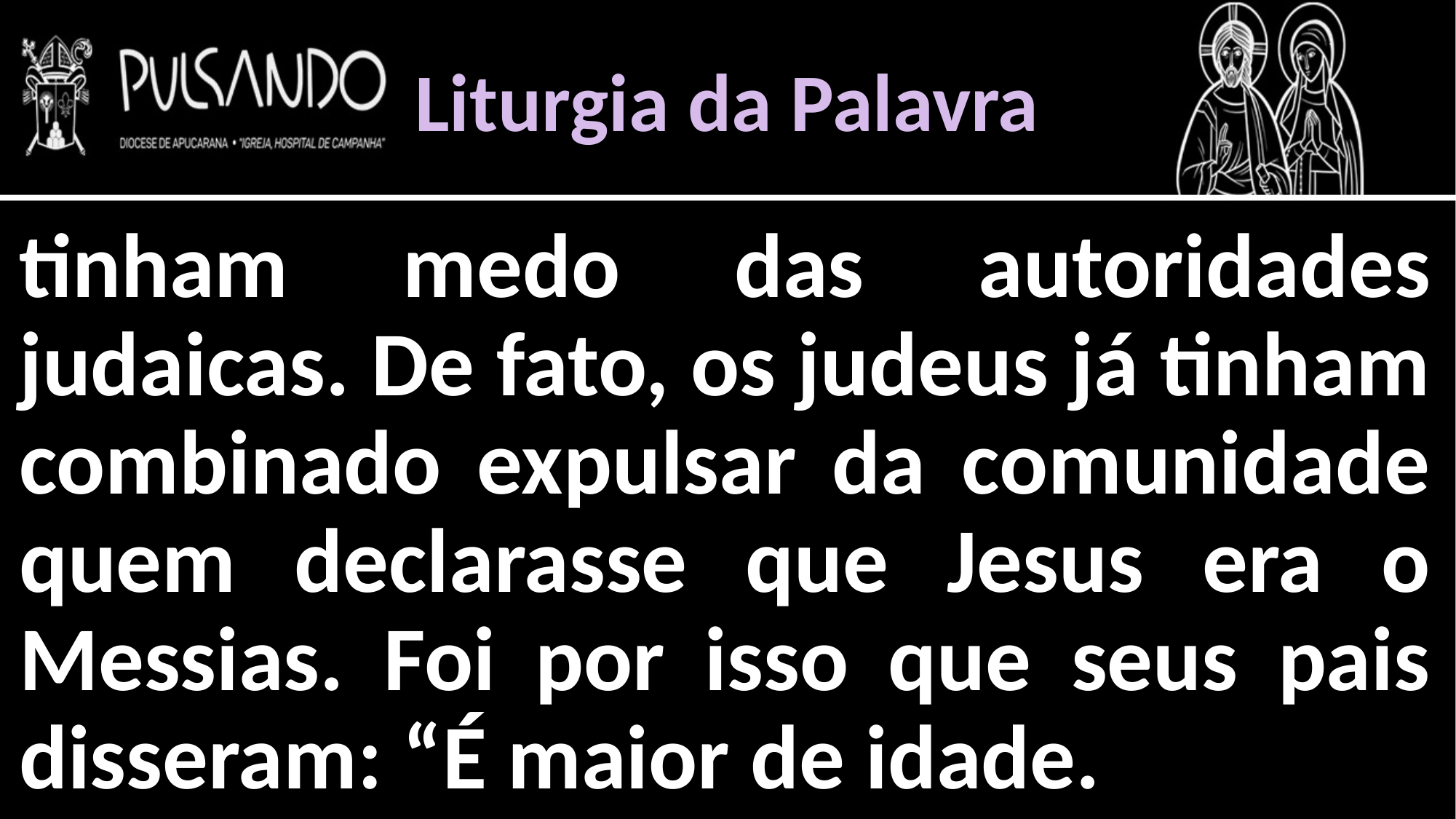

Liturgia da Palavra
tinham medo das autoridades judaicas. De fato, os judeus já tinham combinado expulsar da comunidade quem declarasse que Jesus era o Messias. Foi por isso que seus pais disseram: “É maior de idade.